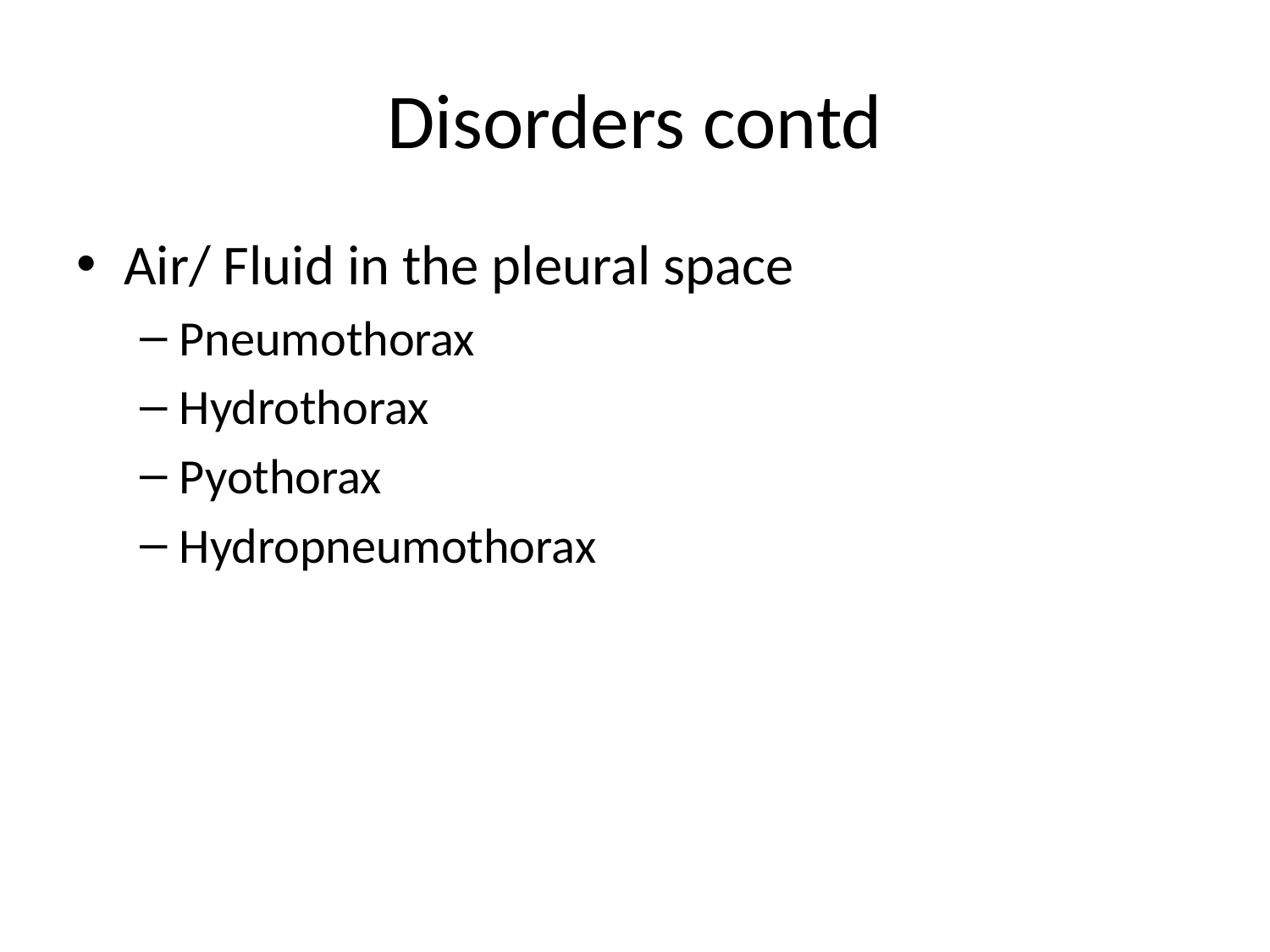

# Disorders contd
Air/ Fluid in the pleural space
Pneumothorax
Hydrothorax
Pyothorax
Hydropneumothorax